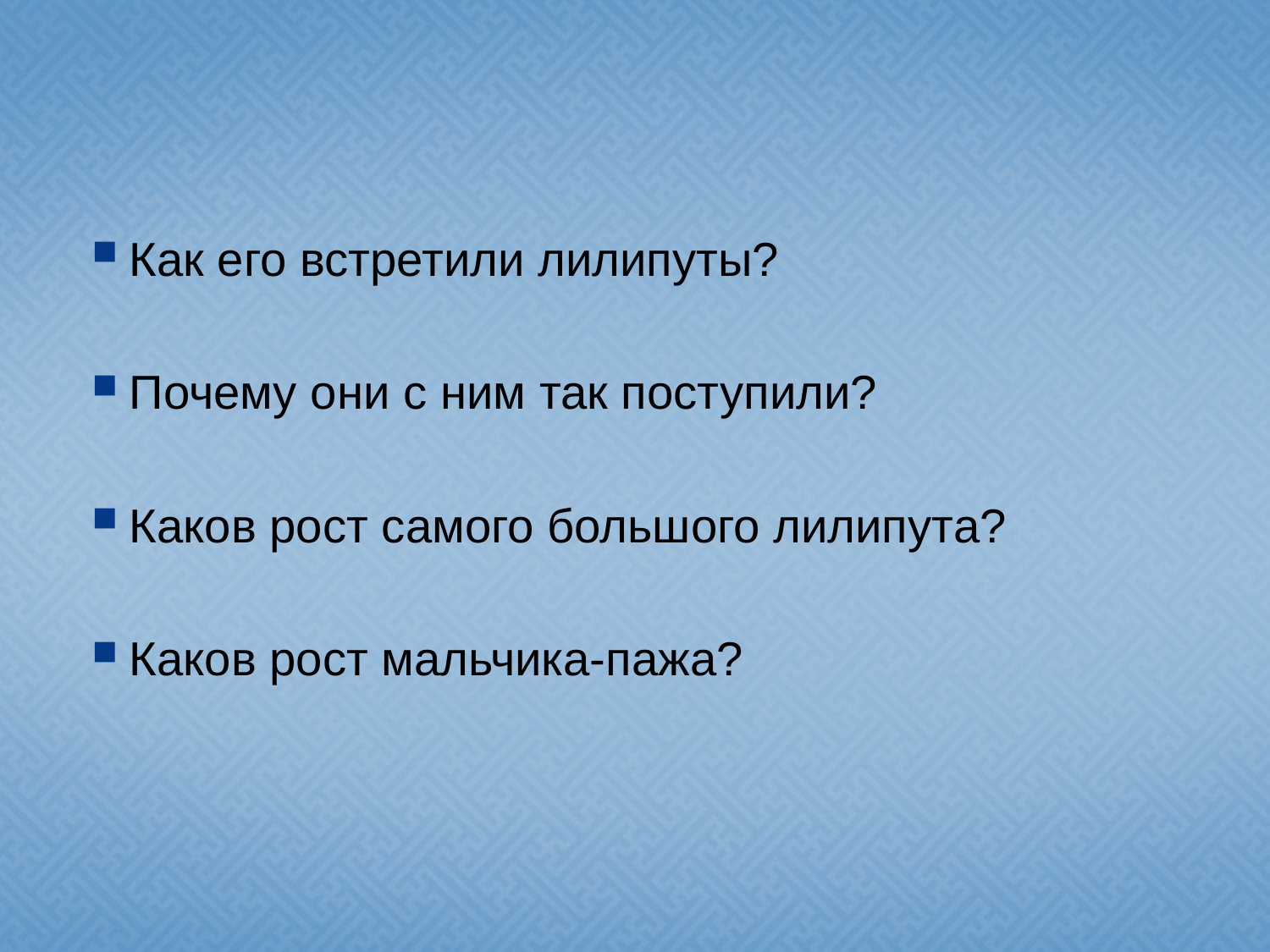

#
Как его встретили лилипуты?

Почему они с ним так поступили?

Каков рост самого большого лилипута?

Каков рост мальчика-пажа?